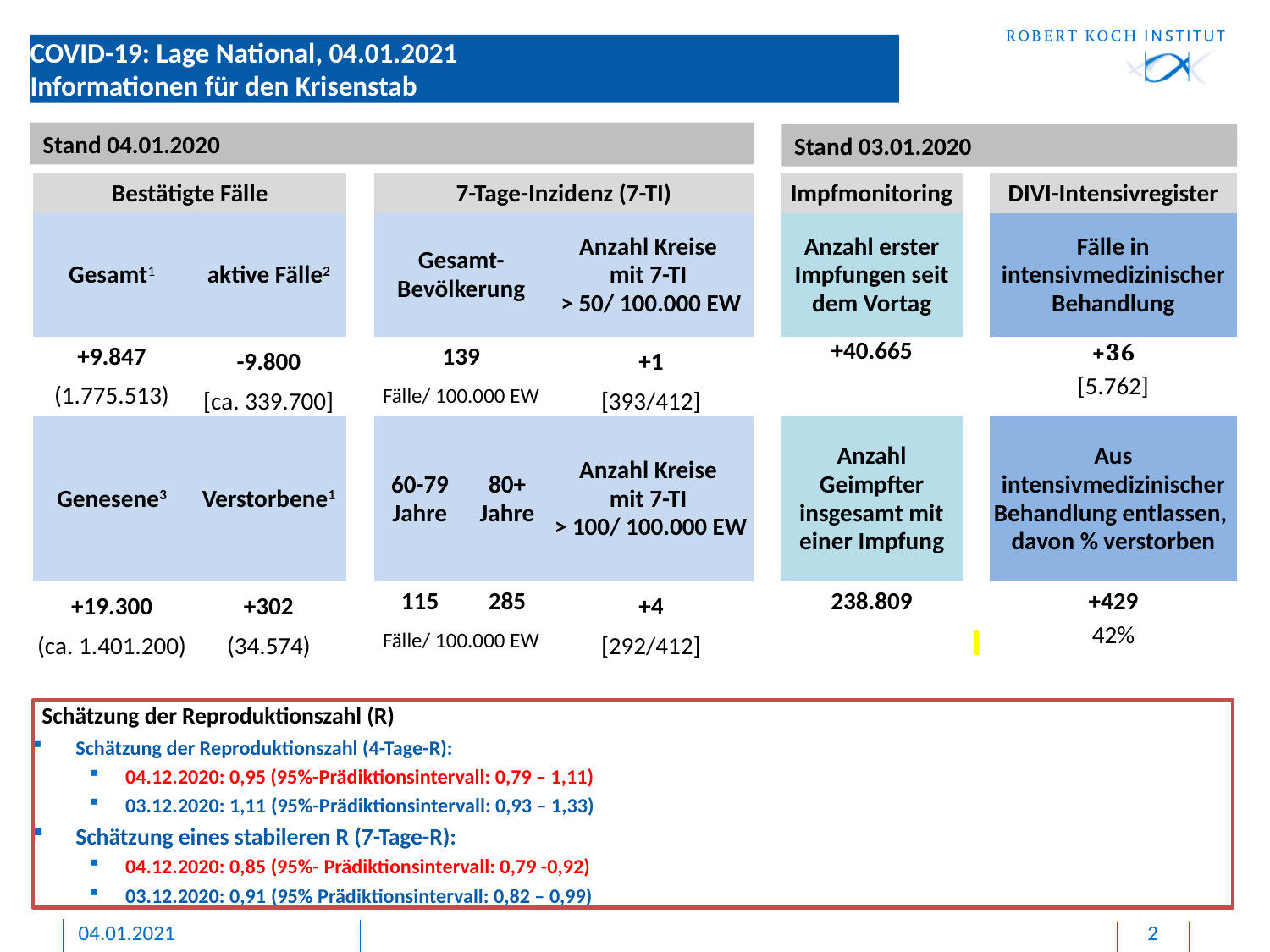

# COVID-19: Lage National, 04.01.2021 Informationen für den Krisenstab
Stand 04.01.2020
Stand 03.01.2020
| Bestätigte Fälle |  |  | 7-Tage-Inzidenz (7-TI) |  |  |  | Impfmonitoring |  | DIVI-Intensivregister |
| --- | --- | --- | --- | --- | --- | --- | --- | --- | --- |
| Gesamt1 | aktive Fälle2 |  | Gesamt-Bevölkerung |  | Anzahl Kreise mit 7-TI > 50/ 100.000 EW |  | Anzahl erster Impfungen seit dem Vortag |  | Fälle in intensivmedizinischer Behandlung |
| +9.847 | -9.800 |  | 139 |  | +1 |  | +40.665 |  | +36 |
| (1.775.513) | [ca. 339.700] |  | Fälle/ 100.000 EW |  | [393/412] |  |  |  | [5.762] |
| Genesene3 | Verstorbene1 |  | 60-79 Jahre | 80+ Jahre | Anzahl Kreise mit 7-TI > 100/ 100.000 EW |  | Anzahl Geimpfter insgesamt mit einer Impfung |  | Aus intensivmedizinischer Behandlung entlassen, davon % verstorben |
| +19.300 | +302 |  | 115 | 285 | +4 |  | 238.809 |  | +429 |
| (ca. 1.401.200) | (34.574) |  | Fälle/ 100.000 EW |  | [292/412] |  |  |  | 42% |
Schätzung der Reproduktionszahl (R)
Schätzung der Reproduktionszahl (4-Tage-R):
04.12.2020: 0,95 (95%-Prädiktionsintervall: 0,79 – 1,11)
03.12.2020: 1,11 (95%-Prädiktionsintervall: 0,93 – 1,33)
Schätzung eines stabileren R (7-Tage-R):
04.12.2020: 0,85 (95%- Prädiktionsintervall: 0,79 -0,92)
03.12.2020: 0,91 (95% Prädiktionsintervall: 0,82 – 0,99)

04.01.2021

2